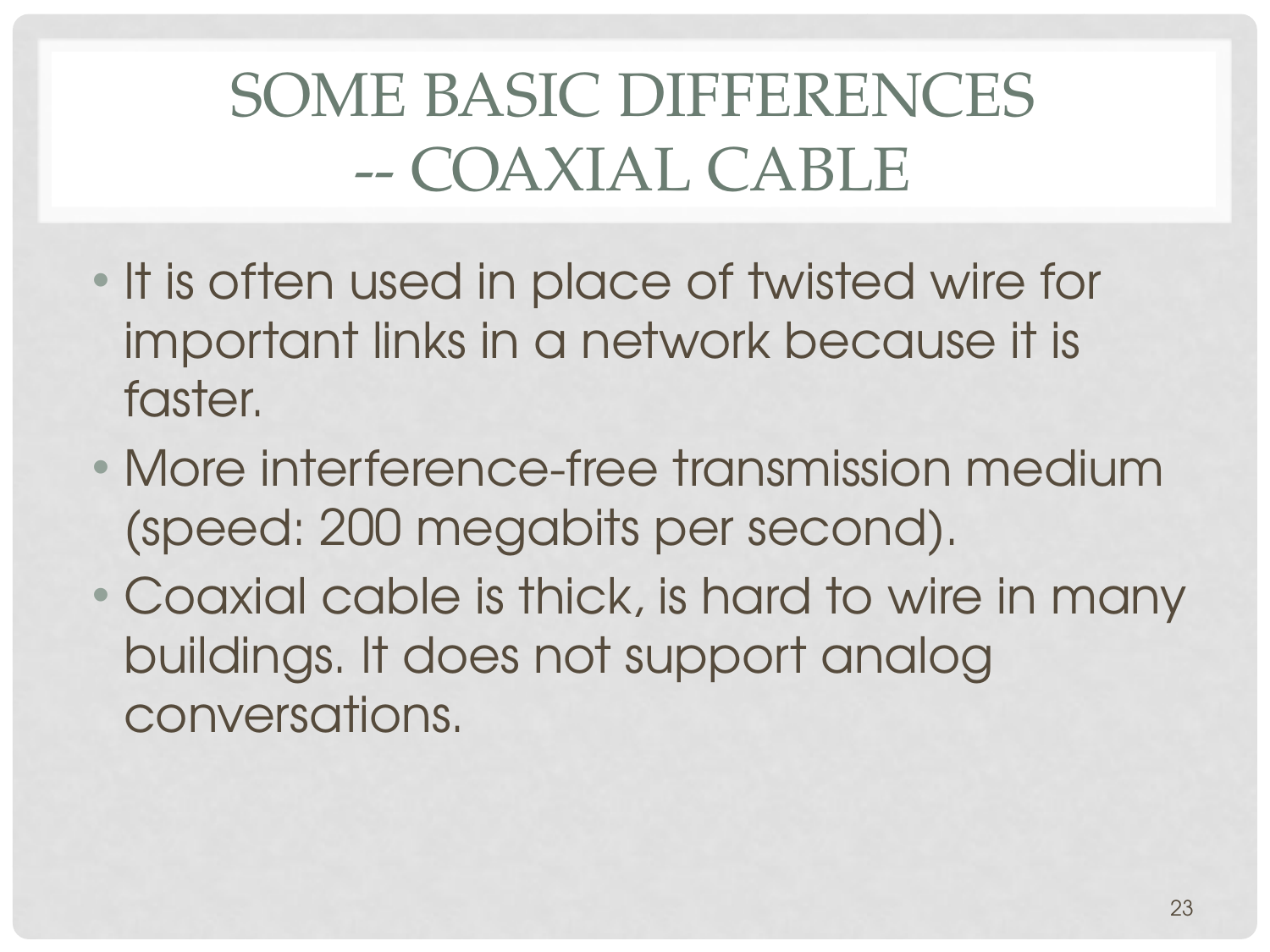

# SOME BASIC DIFFERENCES -- Coaxial Cable
It is often used in place of twisted wire for important links in a network because it is faster.
More interference-free transmission medium (speed: 200 megabits per second).
Coaxial cable is thick, is hard to wire in many buildings. It does not support analog conversations.

23